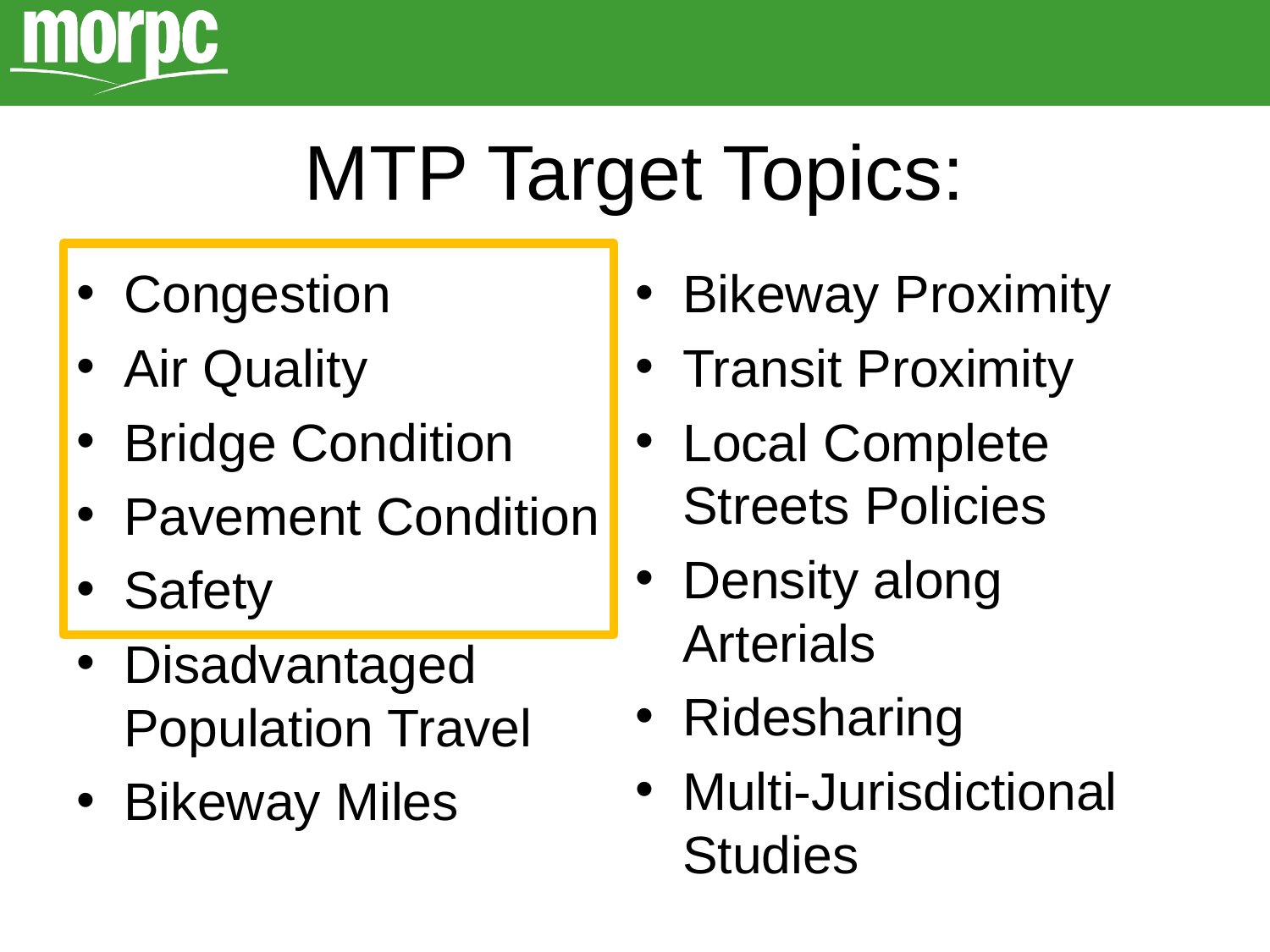

# MTP Target Topics:

Congestion
Air Quality
Bridge Condition
Pavement Condition
Safety
Disadvantaged Population Travel
Bikeway Miles
Bikeway Proximity
Transit Proximity
Local Complete Streets Policies
Density along Arterials
Ridesharing
Multi-Jurisdictional Studies